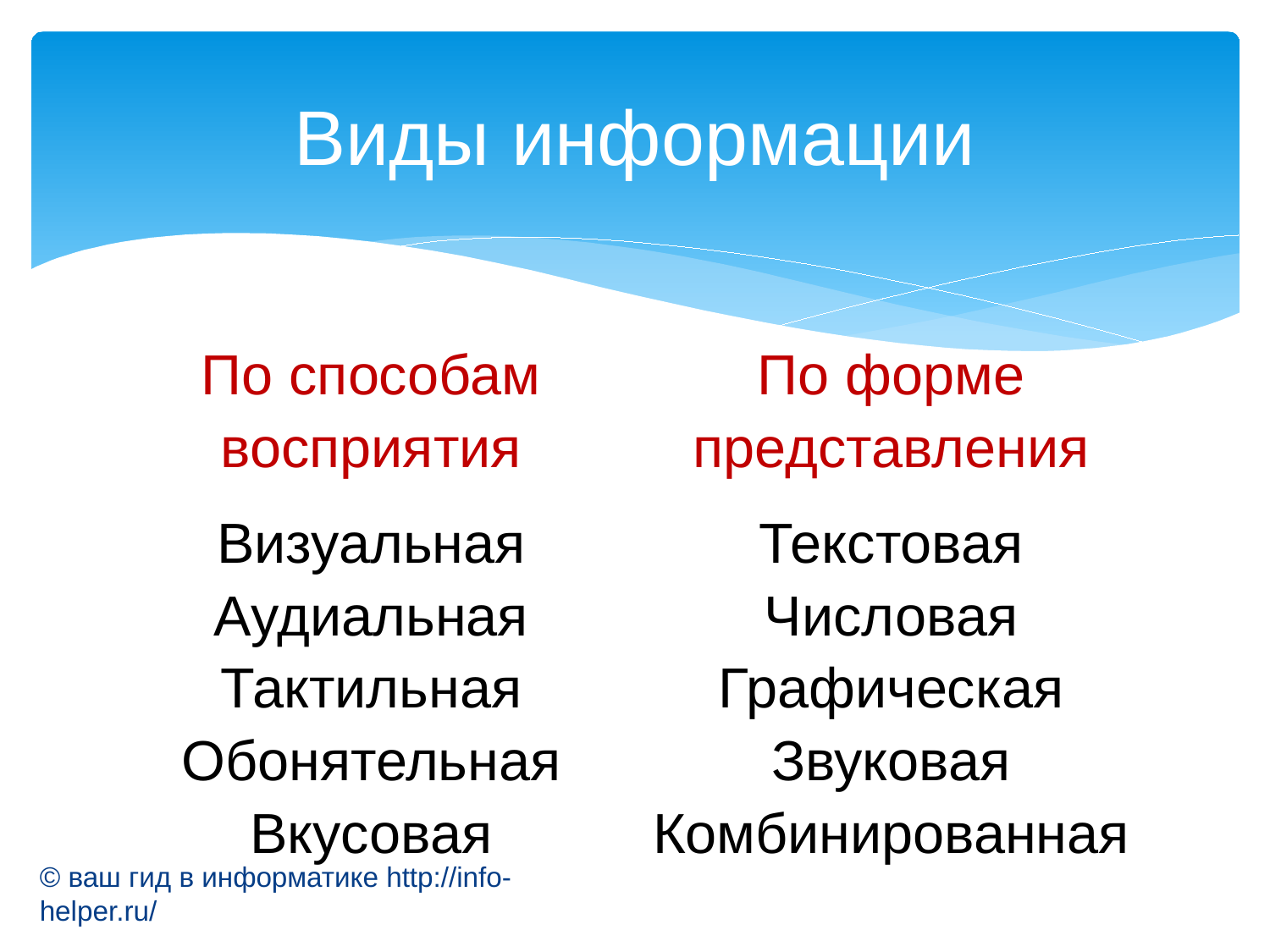

# Виды информации
|  |  |
| --- | --- |
| По способам восприятия | По форме представления |
| Визуальная Аудиальная Тактильная Обонятельная Вкусовая | Текстовая Числовая Графическая Звуковая Комбинированная |
© ваш гид в информатике http://info-helper.ru/